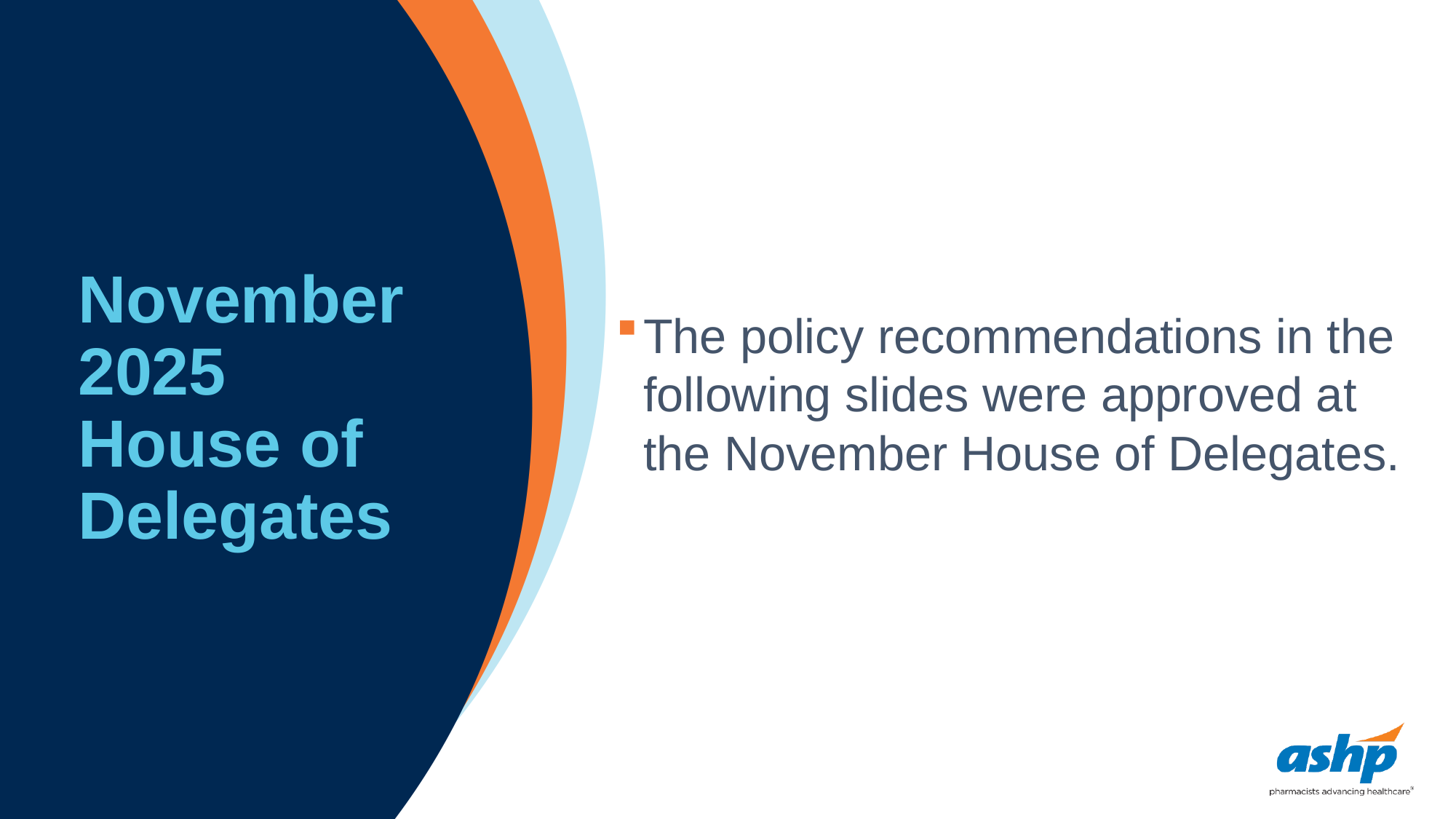

The policy recommendations in the following slides were approved at the November House of Delegates.
# November 2025 House of Delegates